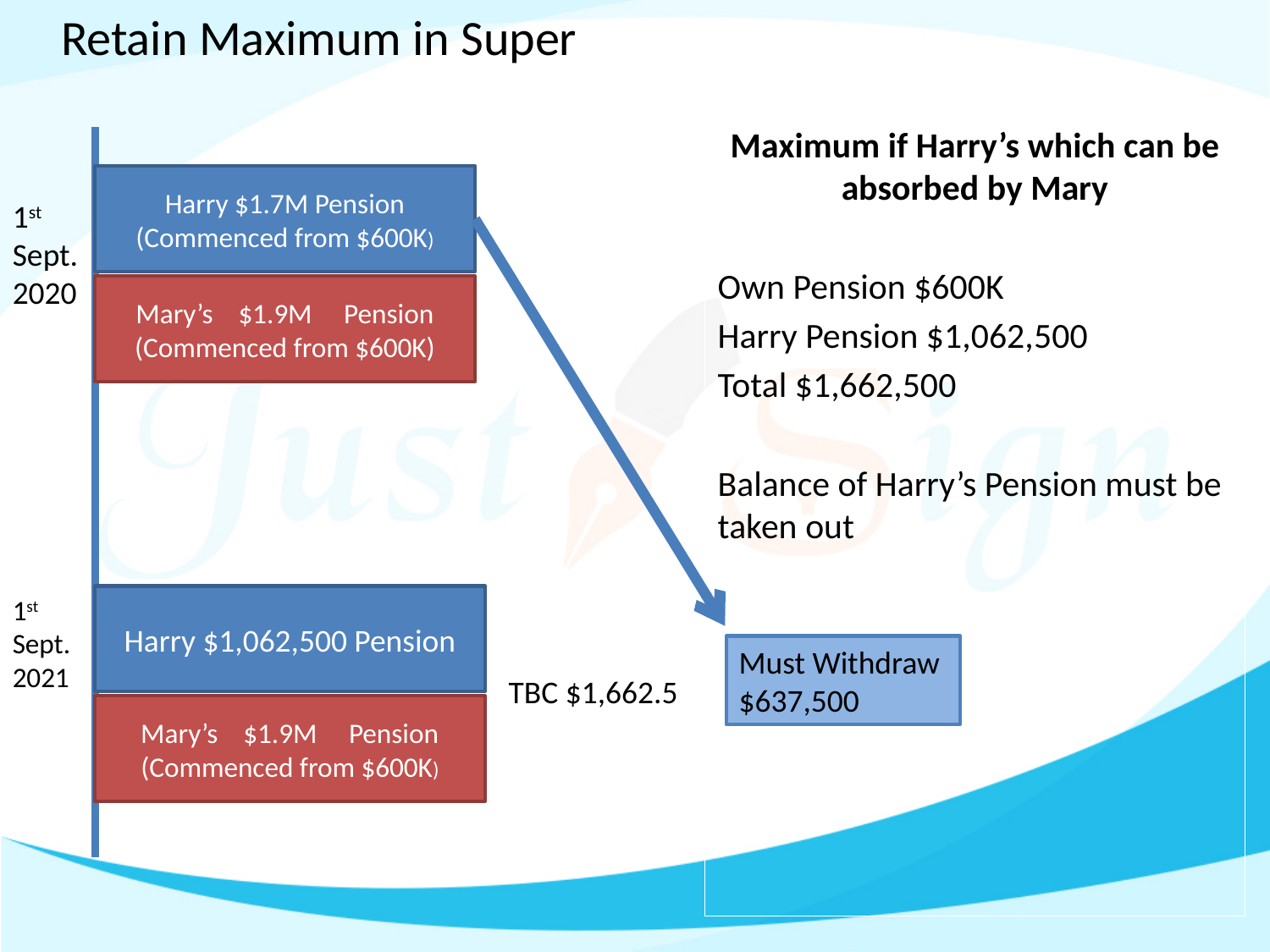

Retain Maximum in Super
Maximum if Harry’s which can be absorbed by Mary

Own Pension $600K
Harry Pension $1,062,500
Total $1,662,500

Balance of Harry’s Pension must be taken out

Harry $1.7M Pension
(Commenced from $600K)
1st Sept. 2020
Mary’s    $1.9M     Pension
(Commenced from $600K)
1st Sept. 2021

Harry $1,062,500 Pension
Must Withdraw
$637,500
TBC $1,662.5
Mary’s    $1.9M     Pension
(Commenced from $600K)